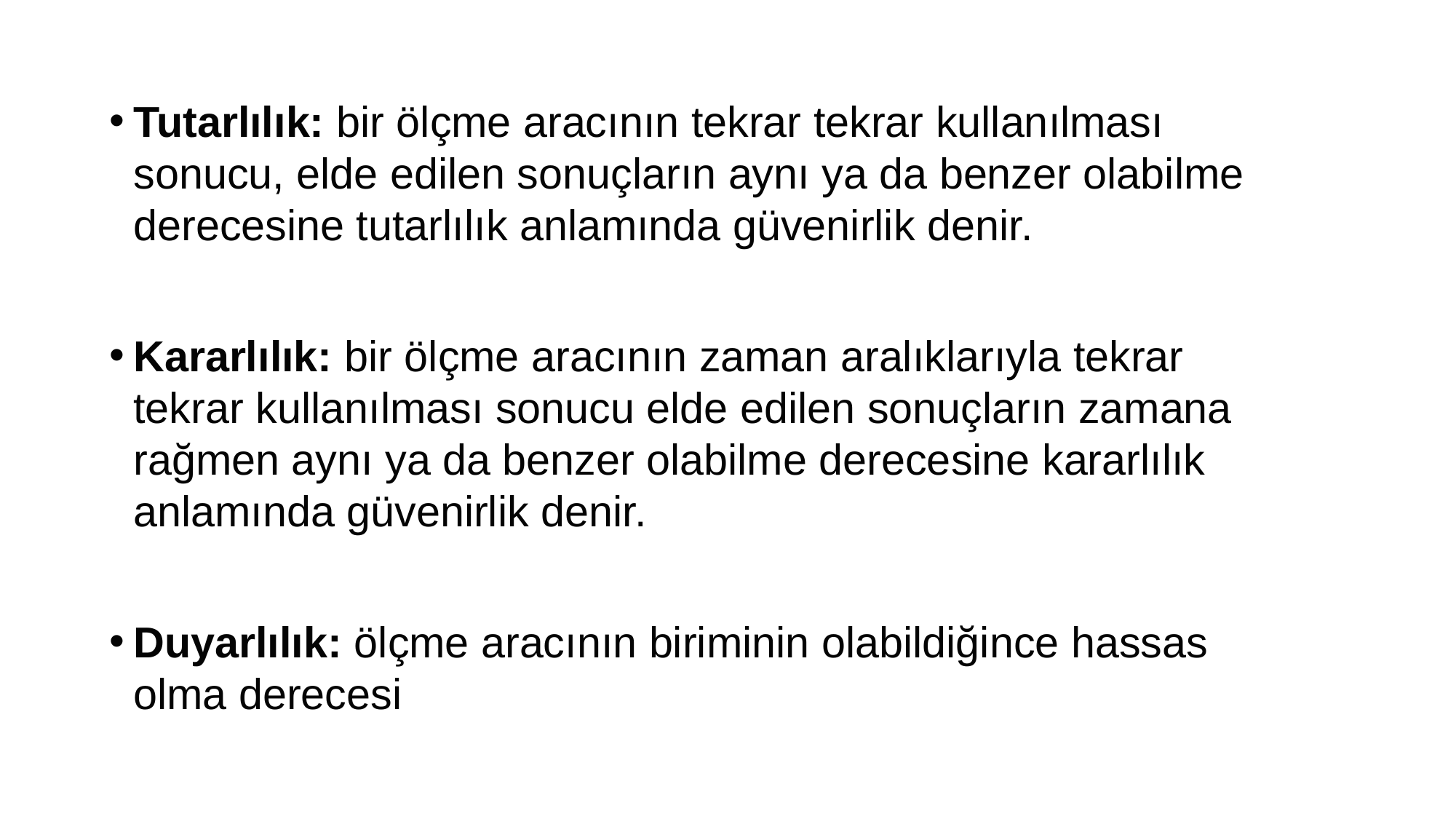

Tutarlılık: bir ölçme aracının tekrar tekrar kullanılması sonucu, elde edilen sonuçların aynı ya da benzer olabilme derecesine tutarlılık anlamında güvenirlik denir.

Kararlılık: bir ölçme aracının zaman aralıklarıyla tekrar tekrar kullanılması sonucu elde edilen sonuçların zamana rağmen aynı ya da benzer olabilme derecesine kararlılık anlamında güvenirlik denir.

Duyarlılık: ölçme aracının biriminin olabildiğince hassas olma derecesi